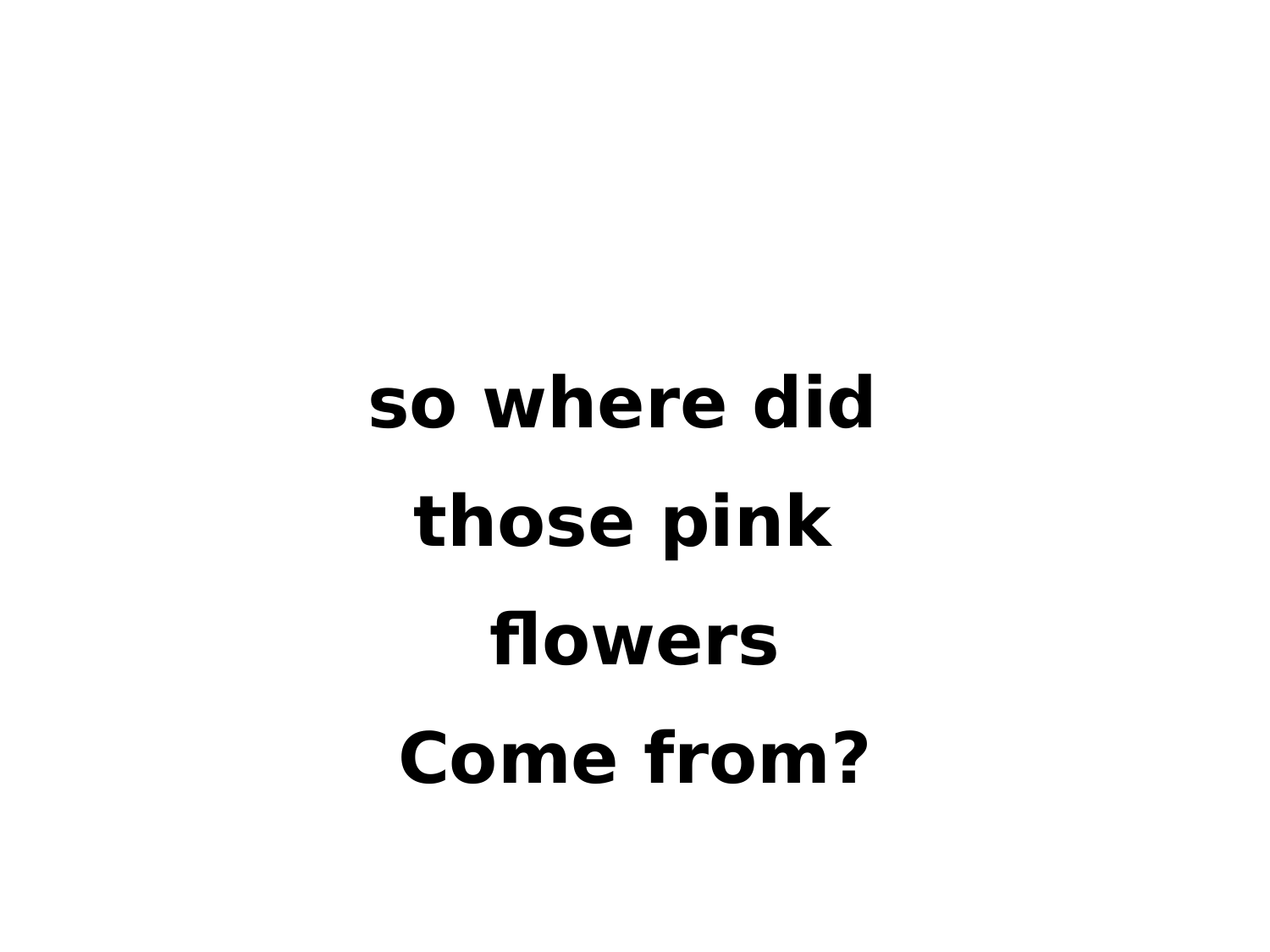

so where did
those pink
flowers
Come from?